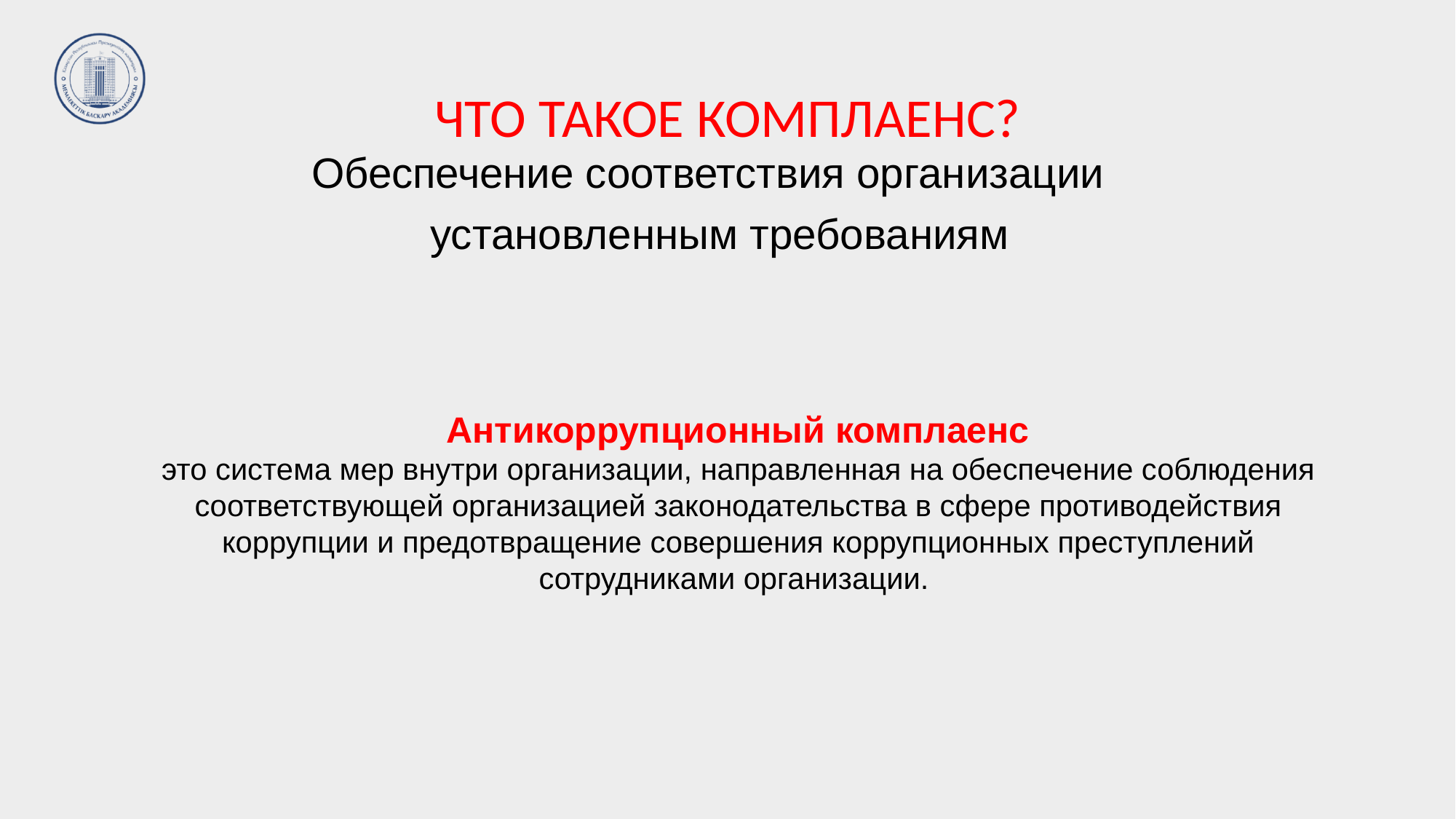

# ЧТО ТАКОЕ КОМПЛАЕНС?
Обеспечение соответствия организации
установленным требованиям

Антикоррупционный комплаенс
это система мер внутри организации, направленная на обеспечение соблюдения соответствующей организацией законодательства в сфере противодействия коррупции и предотвращение совершения коррупционных преступлений сотрудниками организации.